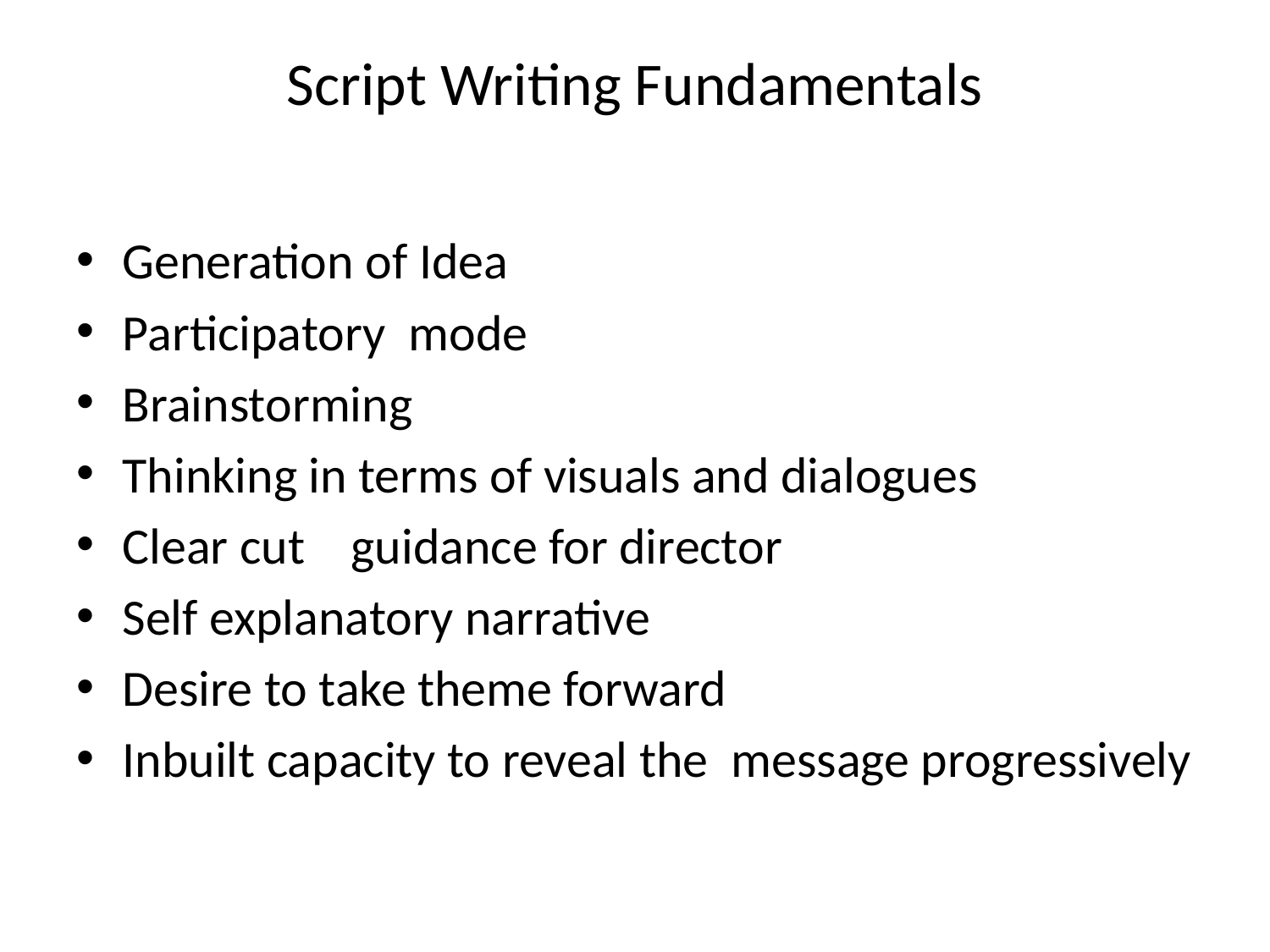

# Script Writing Fundamentals
Generation of Idea
Participatory  mode
Brainstorming
Thinking in terms of visuals and dialogues
Clear cut	guidance for director
Self explanatory narrative
Desire to take theme forward
Inbuilt capacity to reveal the  message progressively